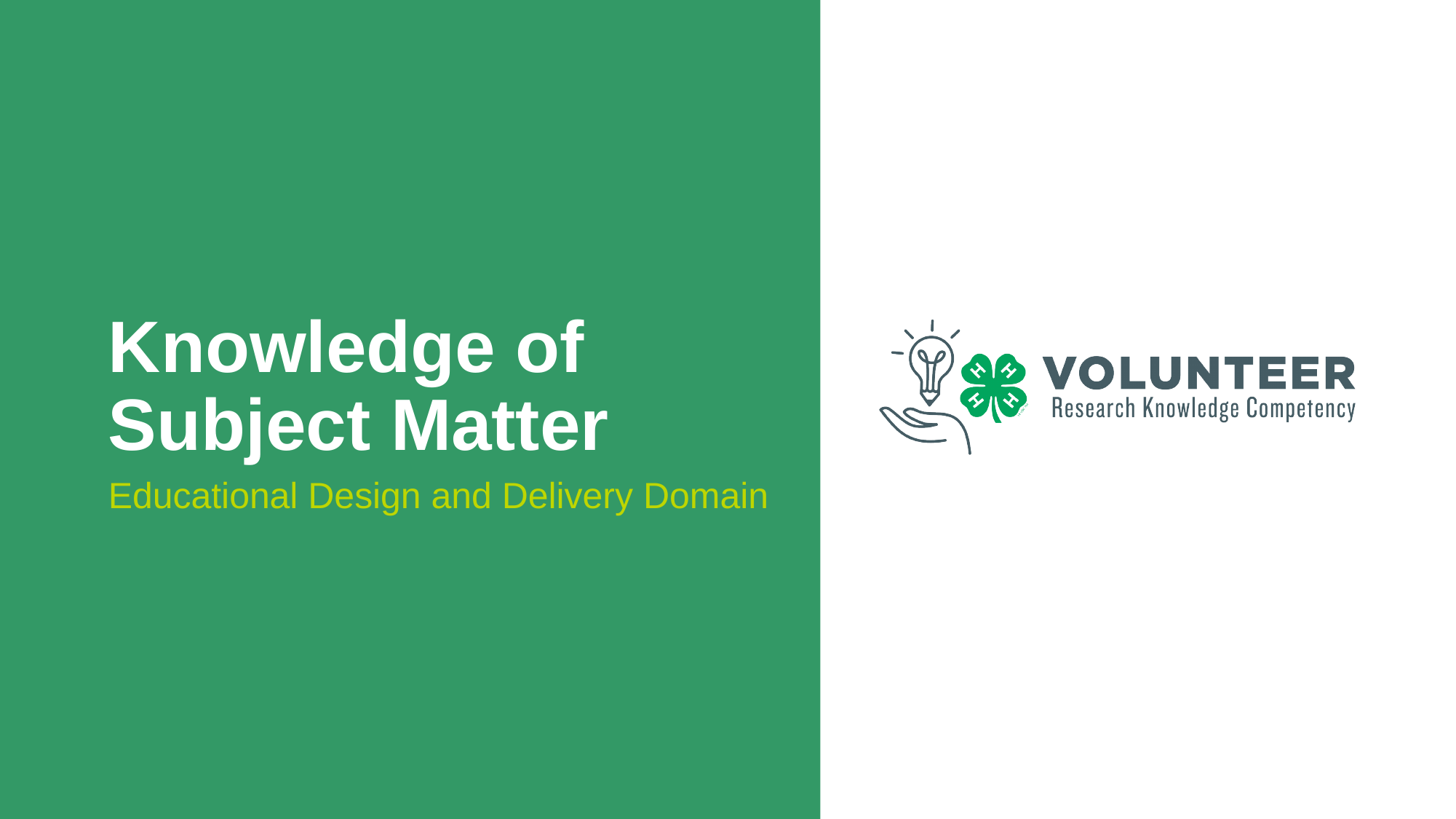

# Knowledge of Subject Matter
Educational Design and Delivery Domain